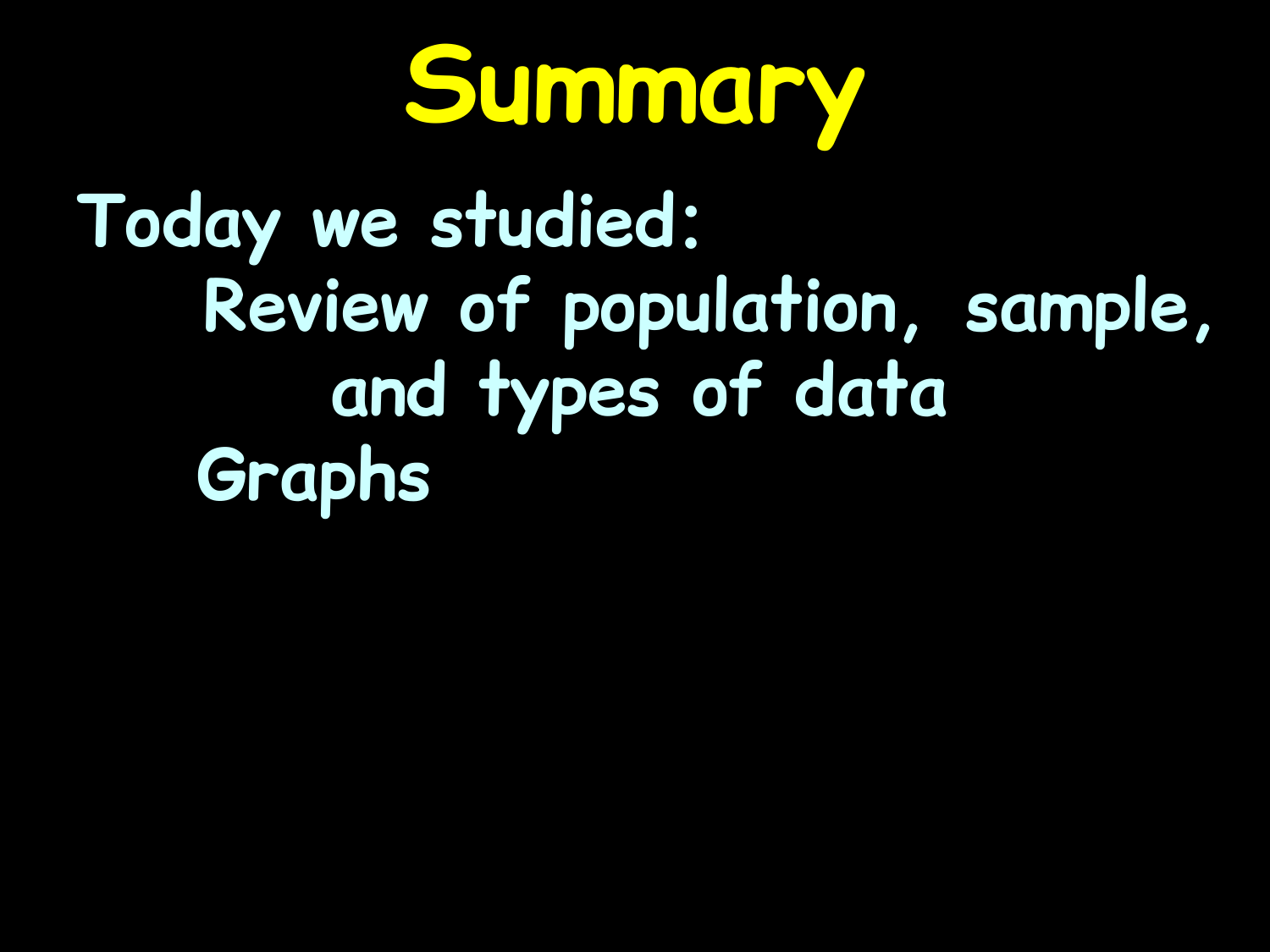

# Summary
Today we studied:
	Review of population, 	sample,
		and types of data
    Graphs